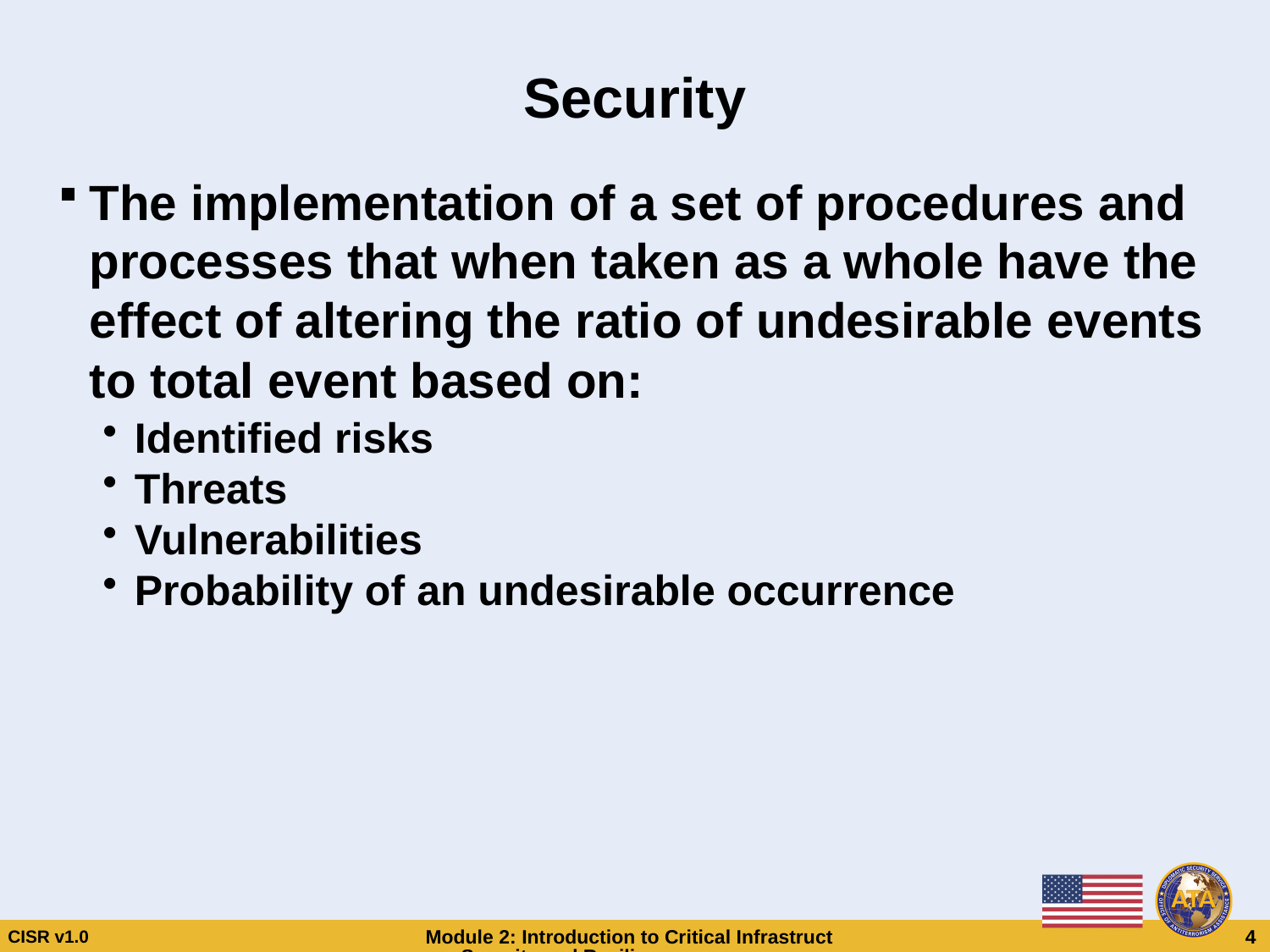

# Security
The implementation of a set of procedures and processes that when taken as a whole have the effect of altering the ratio of undesirable events to total event based on:
Identified risks
Threats
Vulnerabilities
Probability of an undesirable occurrence
Security
The implementation of a set of procedures and processes that when taken as a whole have the effect of altering the ratio of undesirable events to total event based on:
Identified risks
Threats
Vulnerabilities
Probability of an undesirable occurrence
CISR v1.0
Module 2: Introduction to Critical Infrastructure Security and Resilience
 4